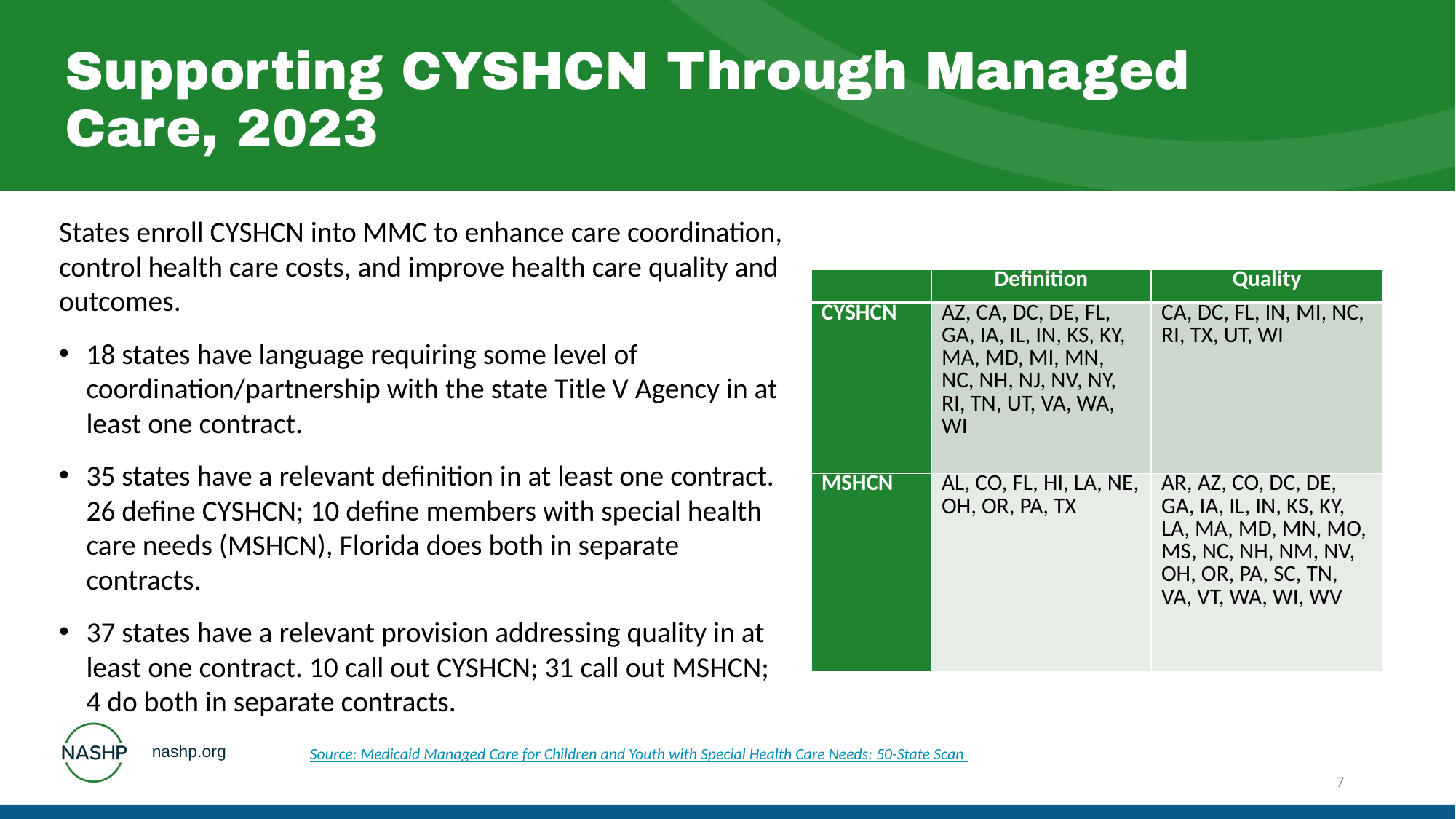

Supporting CYSHCN Through Managed
Care, 2023
States enroll CYSHCN into MMC to enhance care coordination, control health care costs, and improve health care quality and outcomes.
18 states have language requiring some level of coordination/partnership with the state Title V Agency in at least one contract.
35 states have a relevant definition in at least one contract. 26 define CYSHCN; 10 define members with special health care needs (MSHCN), Florida does both in separate contracts.
37 states have a relevant provision addressing quality in at least one contract. 10 call out CYSHCN; 31 call out MSHCN; 4 do both in separate contracts.
|  | Definition | Quality |
| --- | --- | --- |
| CYSHCN | AZ, CA, DC, DE, FL, GA, IA, IL, IN, KS, KY, MA, MD, MI, MN, NC, NH, NJ, NV, NY, RI, TN, UT, VA, WA, WI | CA, DC, FL, IN, MI, NC, RI, TX, UT, WI |
| MSHCN | AL, CO, FL, HI, LA, NE, OH, OR, PA, TX | AR, AZ, CO, DC, DE, GA, IA, IL, IN, KS, KY, LA, MA, MD, MN, MO, MS, NC, NH, NM, NV, OH, OR, PA, SC, TN, VA, VT, WA, WI, WV |
Source: Medicaid Managed Care for Children and Youth with Special Health Care Needs: 50-State Scan
7